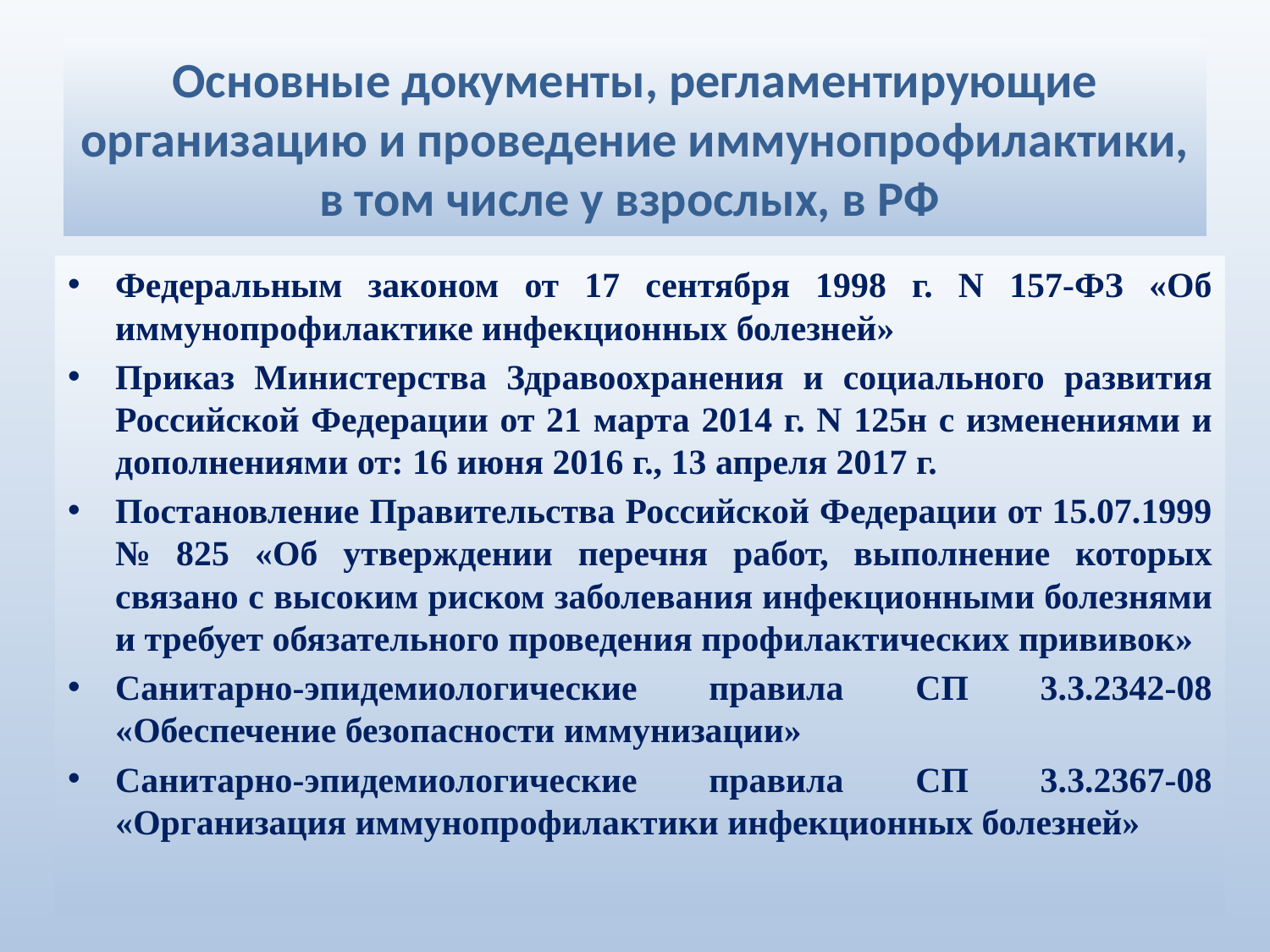

# Основные документы, регламентирующие организацию и проведение иммунопрофилактики, в том числе у взрослых, в РФ
Федеральным законом от 17 сентября 1998 г. N 157-ФЗ «Об иммунопрофилактике инфекционных болезней»
Приказ Министерства Здравоохранения и социального развития Российской Федерации от 21 марта 2014 г. N 125н с изменениями и дополнениями от: 16 июня 2016 г., 13 апреля 2017 г.
Постановление Правительства Российской Федерации от 15.07.1999 № 825 «Об утверждении перечня работ, выполнение которых связано с высоким риском заболевания инфекционными болезнями и требует обязательного проведения профилактических прививок»
Санитарно-эпидемиологические правила СП 3.3.2342-08 «Обеспечение безопасности иммунизации»
Санитарно-эпидемиологические правила СП 3.3.2367-08 «Организация иммунопрофилактики инфекционных болезней»